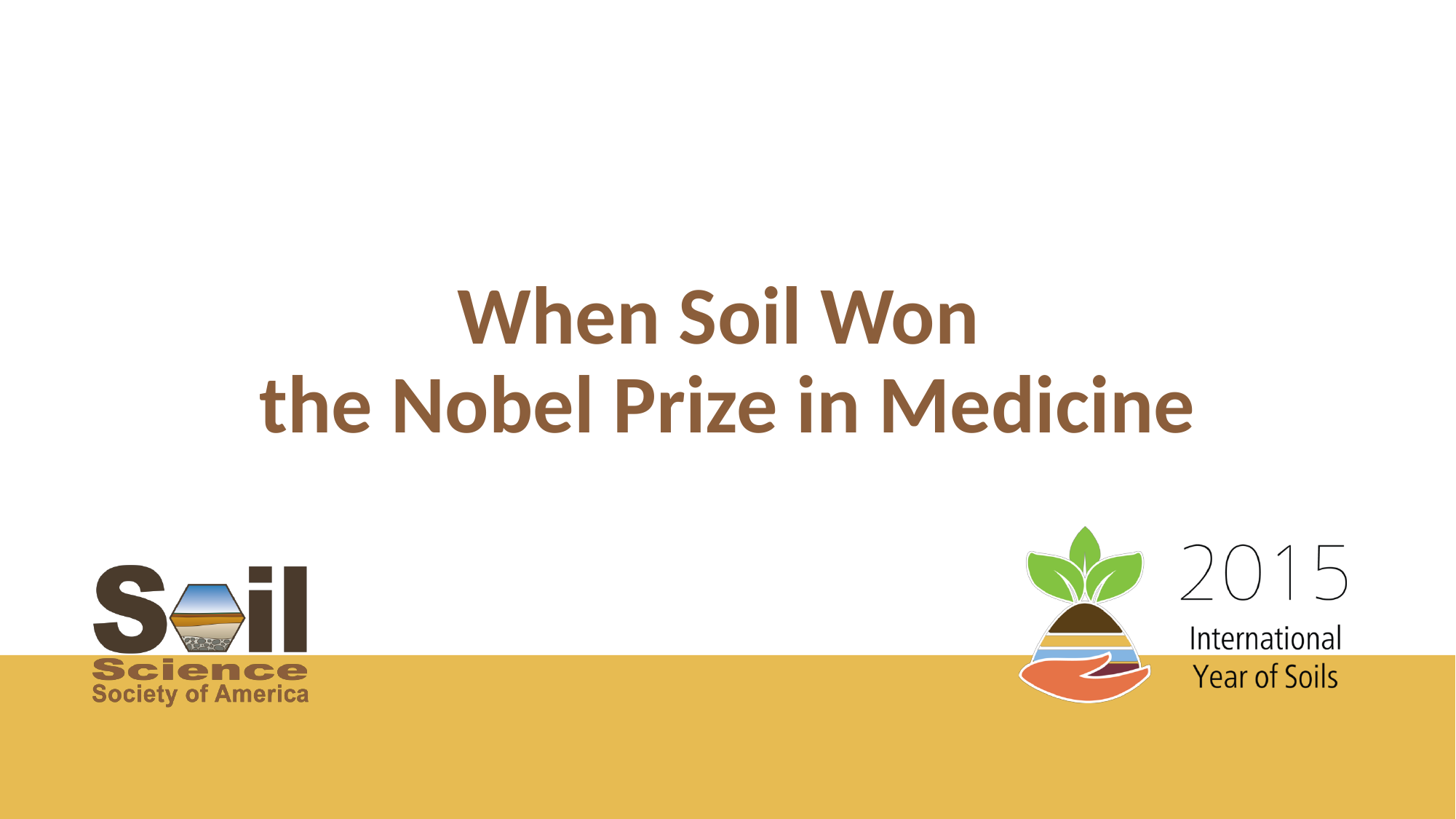

When Soil Won
the Nobel Prize in Medicine